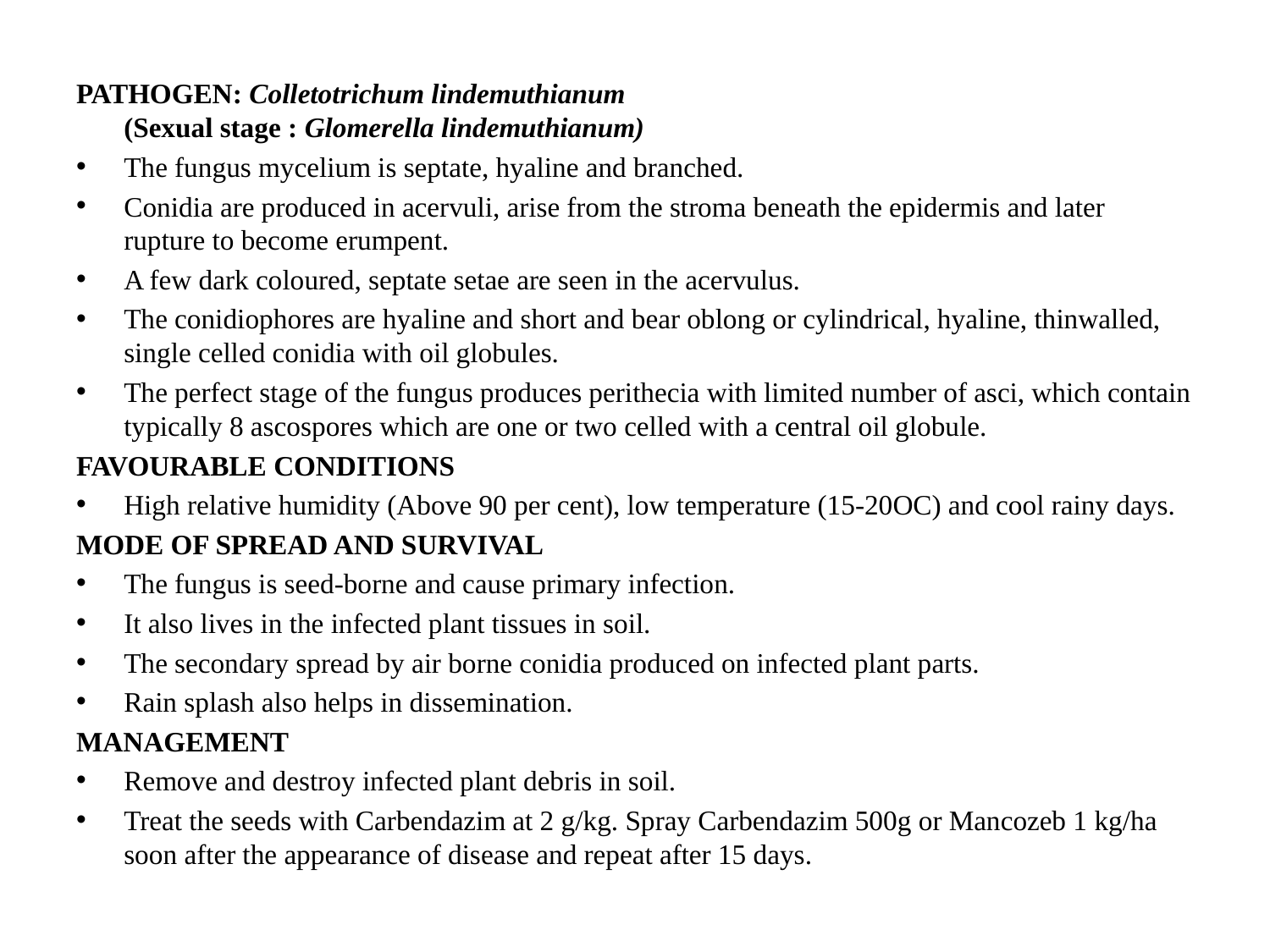

PATHOGEN: Colletotrichum lindemuthianum
(Sexual stage : Glomerella lindemuthianum)
The fungus mycelium is septate, hyaline and branched.
Conidia are produced in acervuli, arise from the stroma beneath the epidermis and later rupture to become erumpent.
A few dark coloured, septate setae are seen in the acervulus.
The conidiophores are hyaline and short and bear oblong or cylindrical, hyaline, thinwalled, single celled conidia with oil globules.
The perfect stage of the fungus produces perithecia with limited number of asci, which contain typically 8 ascospores which are one or two celled with a central oil globule.
FAVOURABLE CONDITIONS
High relative humidity (Above 90 per cent), low temperature (15-20OC) and cool rainy days.
MODE OF SPREAD AND SURVIVAL
The fungus is seed-borne and cause primary infection.
It also lives in the infected plant tissues in soil.
The secondary spread by air borne conidia produced on infected plant parts.
Rain splash also helps in dissemination.
MANAGEMENT
Remove and destroy infected plant debris in soil.
Treat the seeds with Carbendazim at 2 g/kg. Spray Carbendazim 500g or Mancozeb 1 kg/ha soon after the appearance of disease and repeat after 15 days.